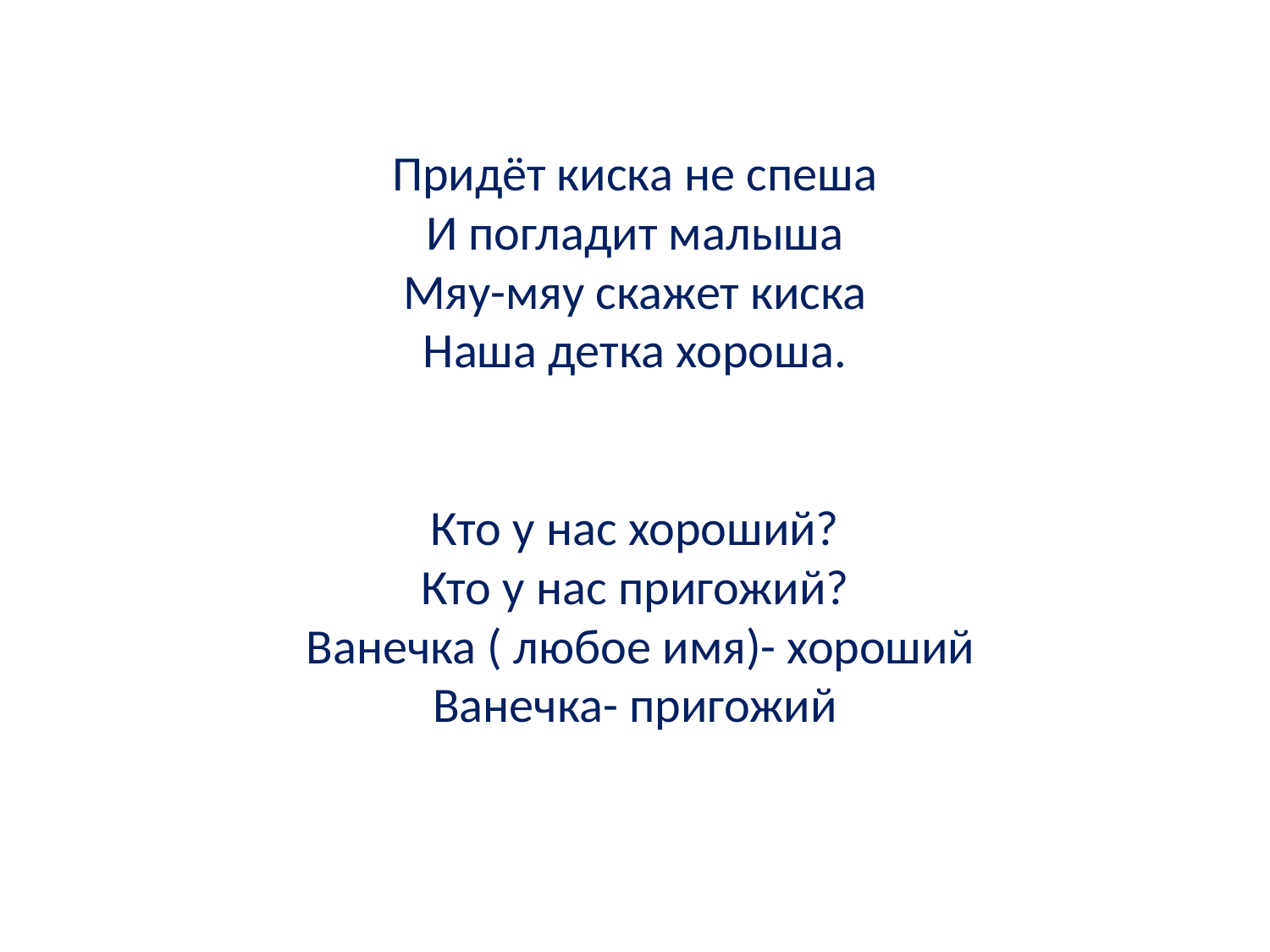

# Придёт киска не спеша И погладит малыша Мяу-мяу скажет киска Наша детка хороша. Кто у нас хороший? Кто у нас пригожий? Ванечка ( любое имя)- хороший Ванечка- пригожий